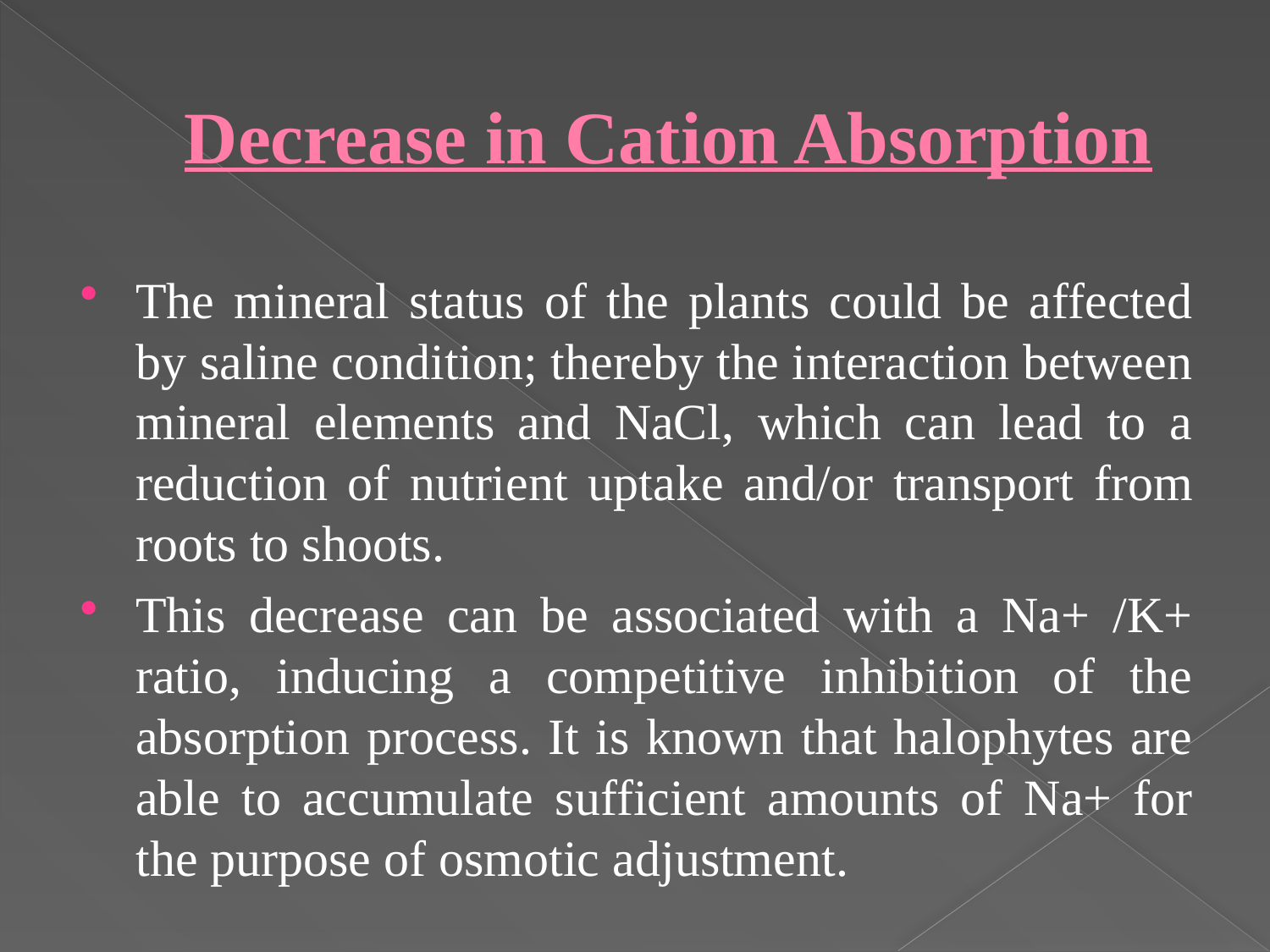

# Decrease in Cation Absorption
The mineral status of the plants could be affected by saline condition; thereby the interaction between mineral elements and NaCl, which can lead to a reduction of nutrient uptake and/or transport from roots to shoots.
This decrease can be associated with a Na+ /K+ ratio, inducing a competitive inhibition of the absorption process. It is known that halophytes are able to accumulate sufficient amounts of Na+ for the purpose of osmotic adjustment.